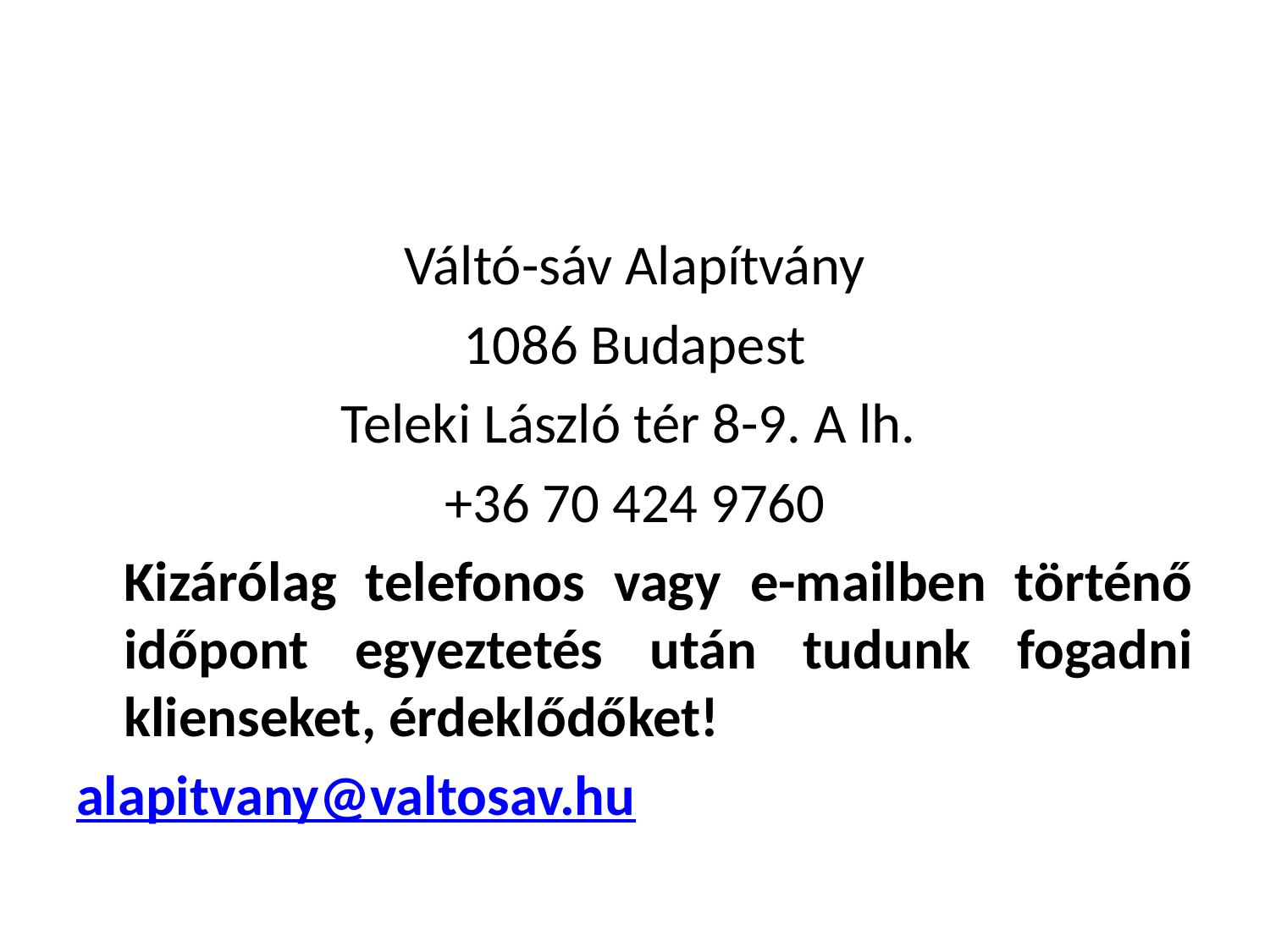

#
Váltó-sáv Alapítvány
1086 Budapest
Teleki László tér 8-9. A lh.
+36 70 424 9760
	Kizárólag telefonos vagy e-mailben történő időpont egyeztetés után tudunk fogadni klienseket, érdeklődőket!
	alapitvany@valtosav.hu